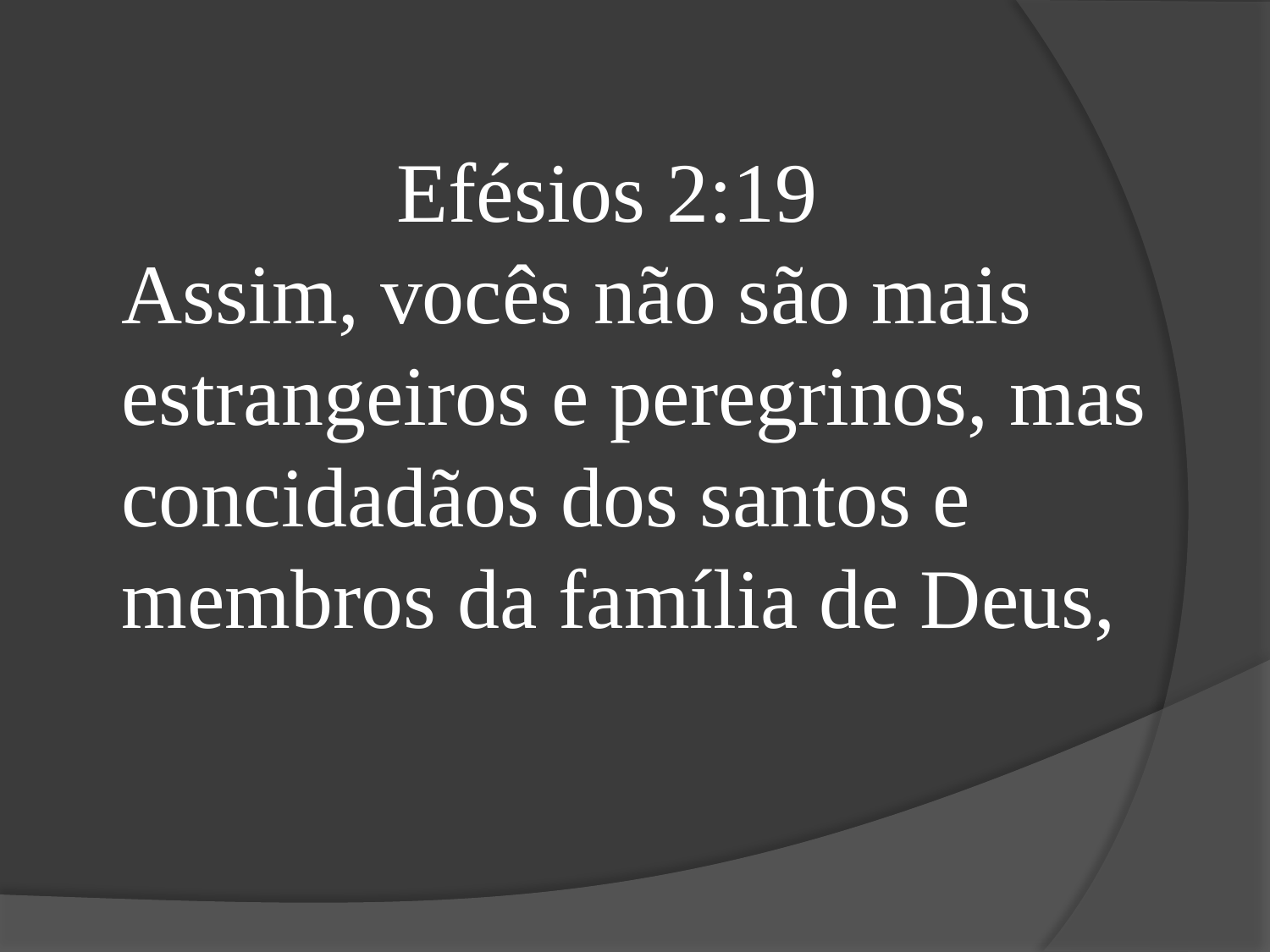

Efésios 2:19
Assim, vocês não são mais estrangeiros e peregrinos, mas concidadãos dos santos e membros da família de Deus,